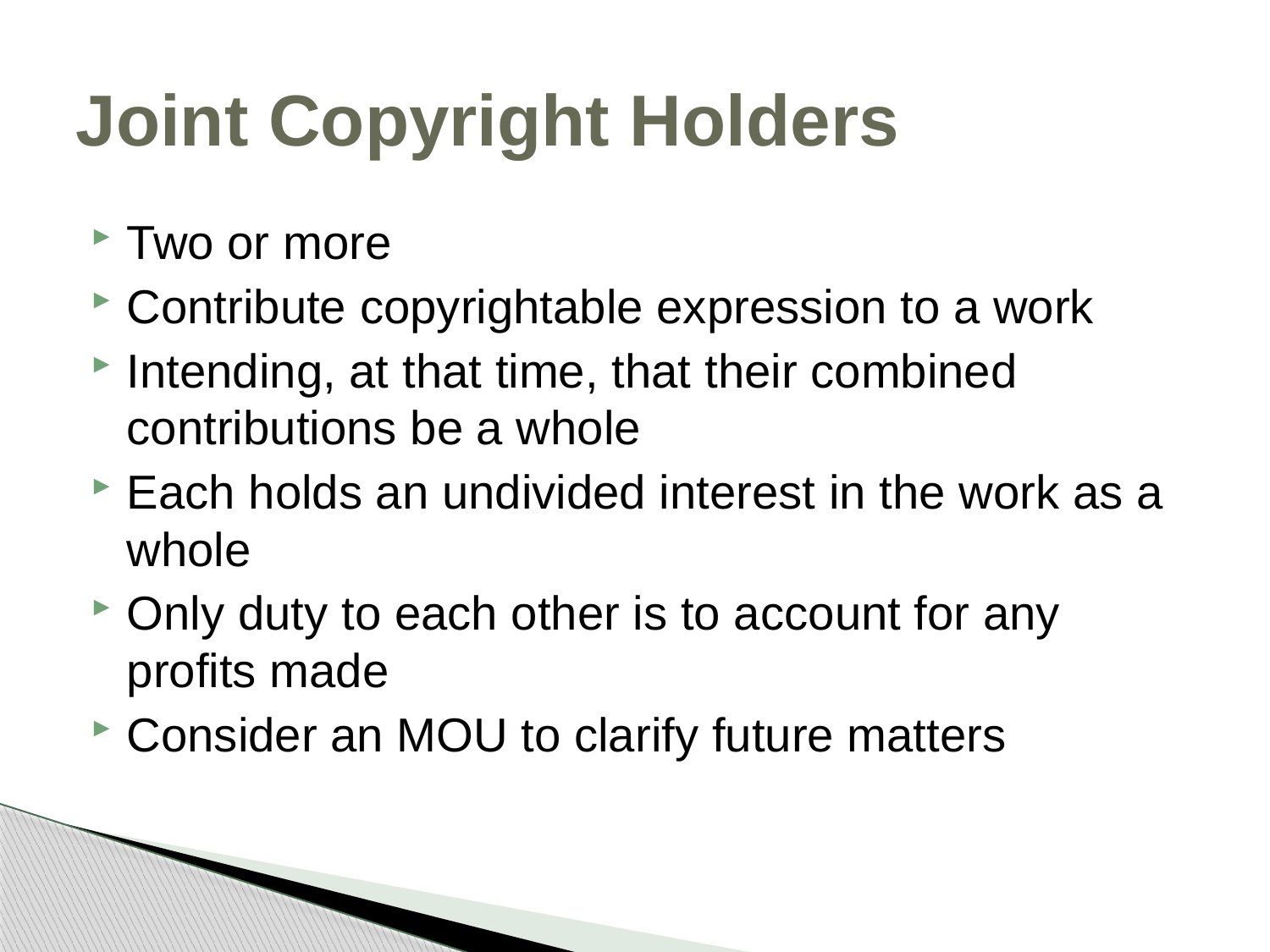

# Joint Copyright Holders
Two or more
Contribute copyrightable expression to a work
Intending, at that time, that their combined contributions be a whole
Each holds an undivided interest in the work as a whole
Only duty to each other is to account for any profits made
Consider an MOU to clarify future matters